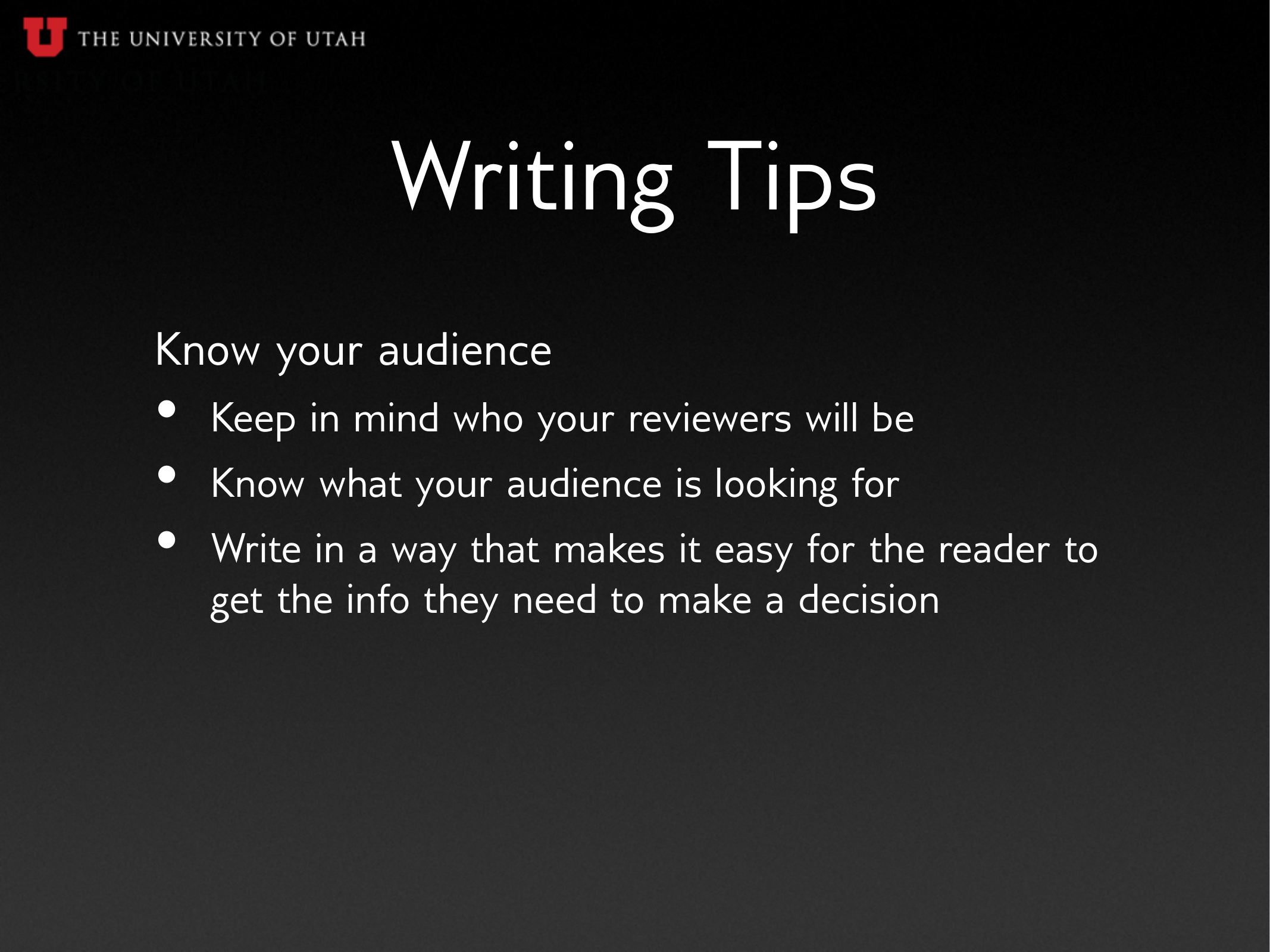

# Writing Tips
Know your audience
Keep in mind who your reviewers will be
Know what your audience is looking for
Write in a way that makes it easy for the reader to get the info they need to make a decision